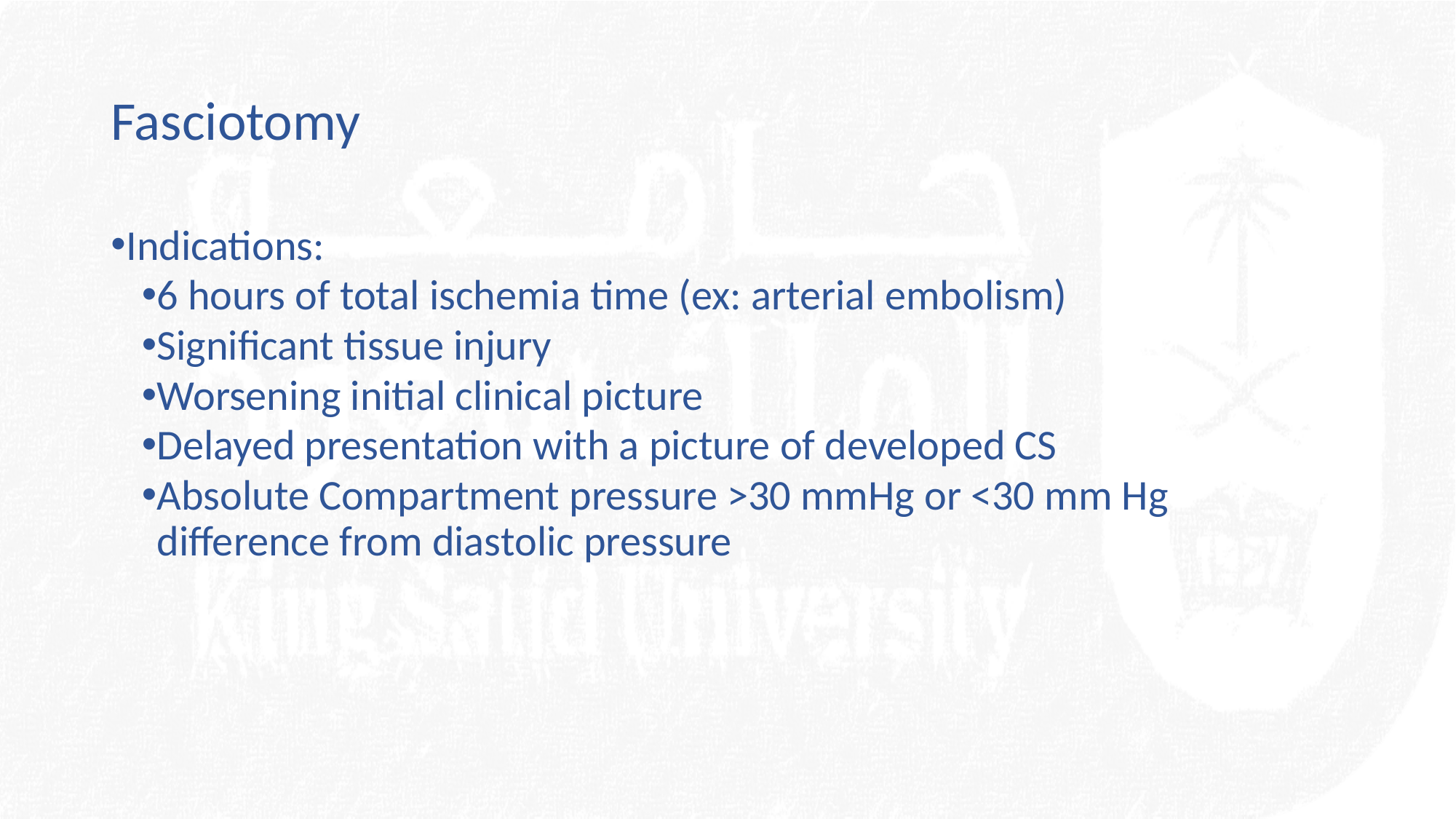

# Fasciotomy
Indications:
6 hours of total ischemia time (ex: arterial embolism)
Significant tissue injury
Worsening initial clinical picture
Delayed presentation with a picture of developed CS
Absolute Compartment pressure >30 mmHg or <30 mm Hg difference from diastolic pressure